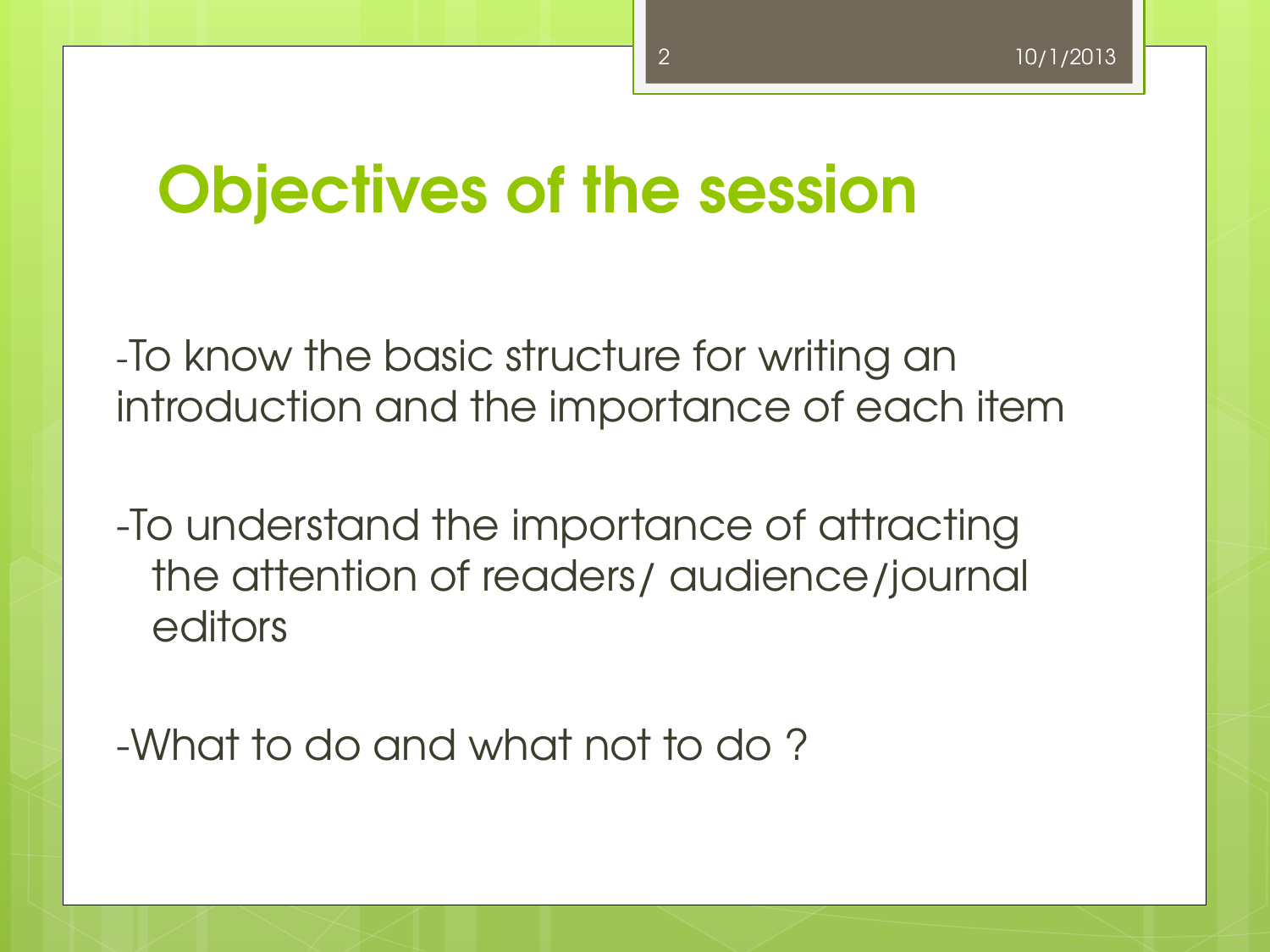

2
10/1/2013
# Objectives of the session
-To know the basic structure for writing an         introduction and the importance of each item

-To understand the importance of attracting the attention of readers/ audience/journal editors

-What to do and what not to do ?